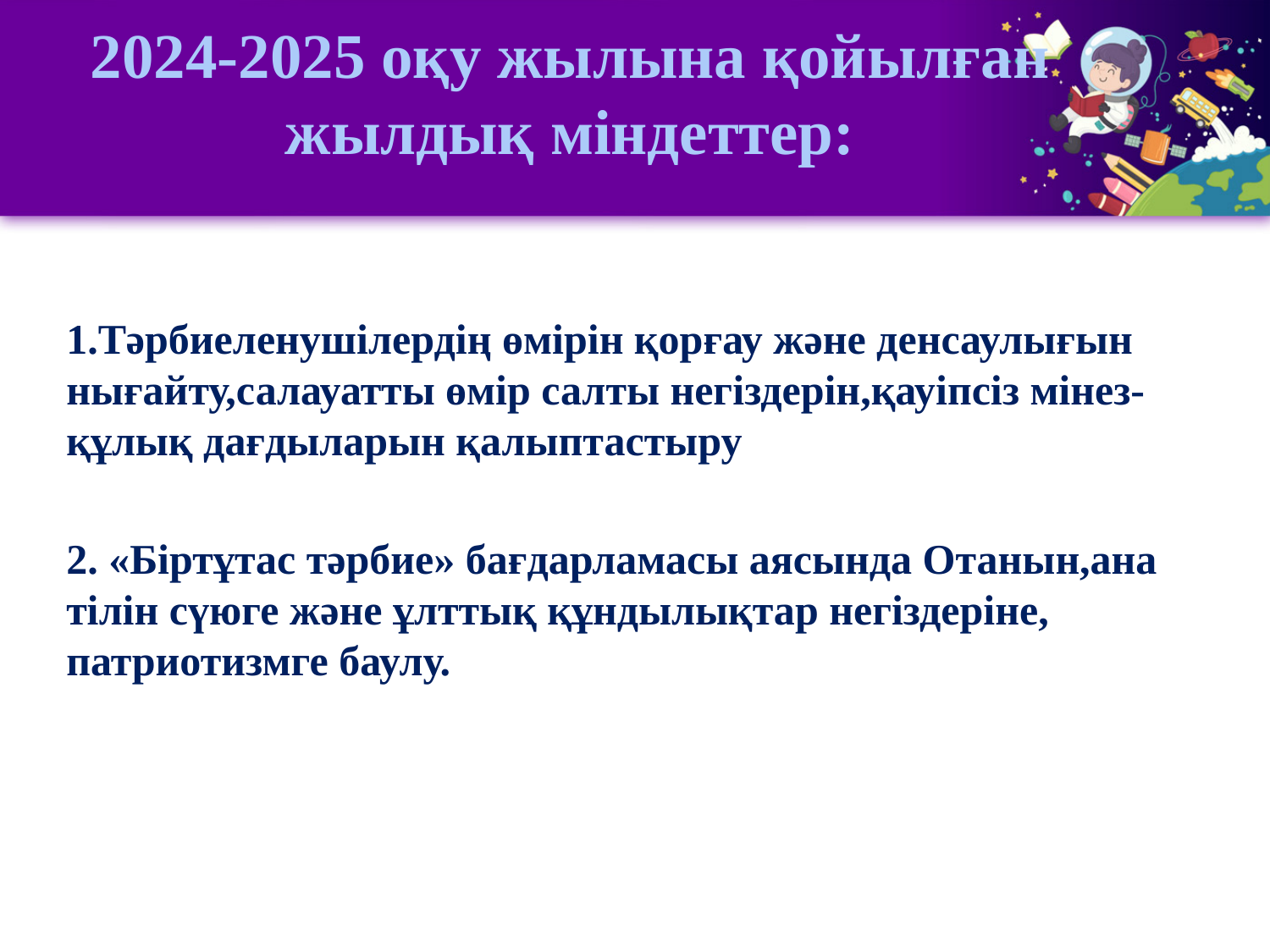

# 2024-2025 оқу жылына қойылған жылдық міндеттер:

1.Тәрбиеленушілердің өмірін қорғау және денсаулығын нығайту,салауатты өмір салты негіздерін,қауіпсіз мінез-құлық дағдыларын қалыптастыру

2. «Біртұтас тәрбие» бағдарламасы аясында Отанын,ана тілін сүюге және ұлттық құндылықтар негіздеріне, патриотизмге баулу.